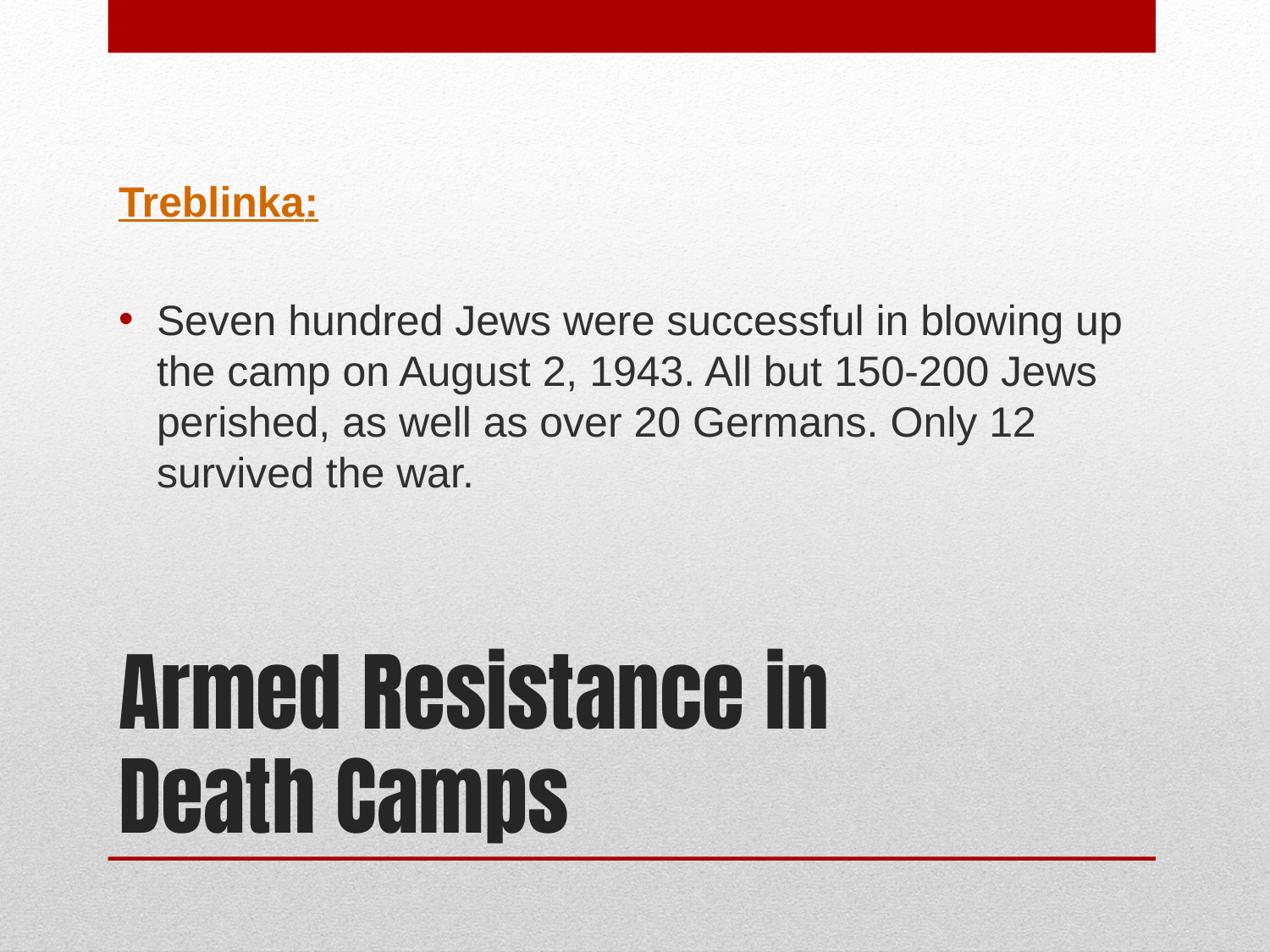

Treblinka:

Seven hundred Jews were successful in blowing up the camp on August 2, 1943. All but 150-200 Jews perished, as well as over 20 Germans. Only 12 survived the war.

# Armed Resistance in Death Camps